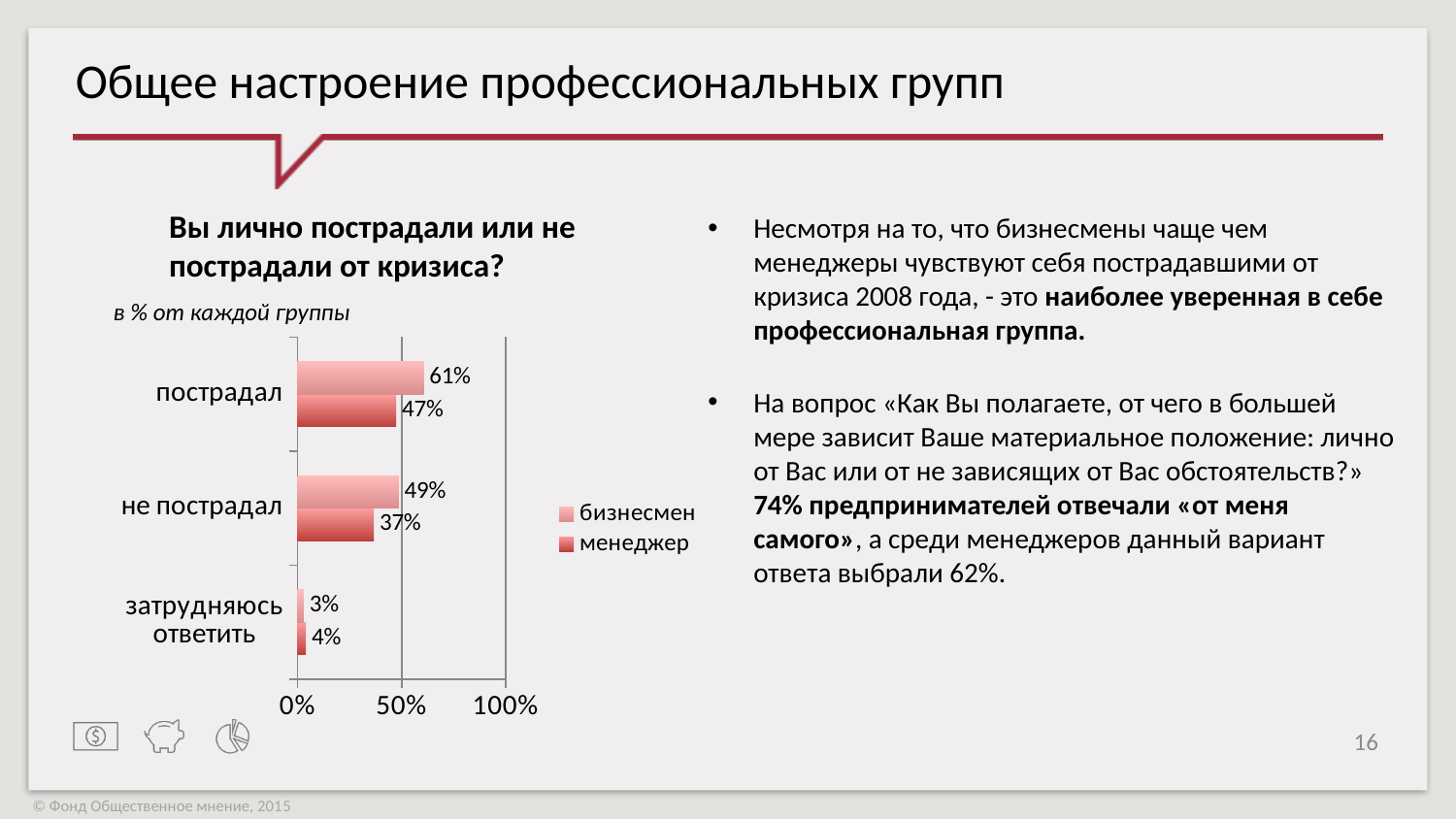

# Общее настроение профессиональных групп
Вы лично пострадали или не пострадали от кризиса?
Несмотря на то, что бизнесмены чаще чем менеджеры чувствуют себя пострадавшими от кризиса 2008 года, - это наиболее уверенная в себе профессиональная группа.

На вопрос «Как Вы полагаете, от чего в большей мере зависит Ваше материальное положение: лично от Вас или от не зависящих от Вас обстоятельств?» 74% предпринимателей отвечали «от меня самого», а среди менеджеров данный вариант ответа выбрали 62%.
в % от каждой группы

### Chart

| Category | менеджер | бизнесмен |
|---|---|---|
| затрудняюсь ответить | 0.04 | 0.029 |
| не пострадал | 0.366 | 0.486 |
| пострадал | 0.474 | 0.606 |